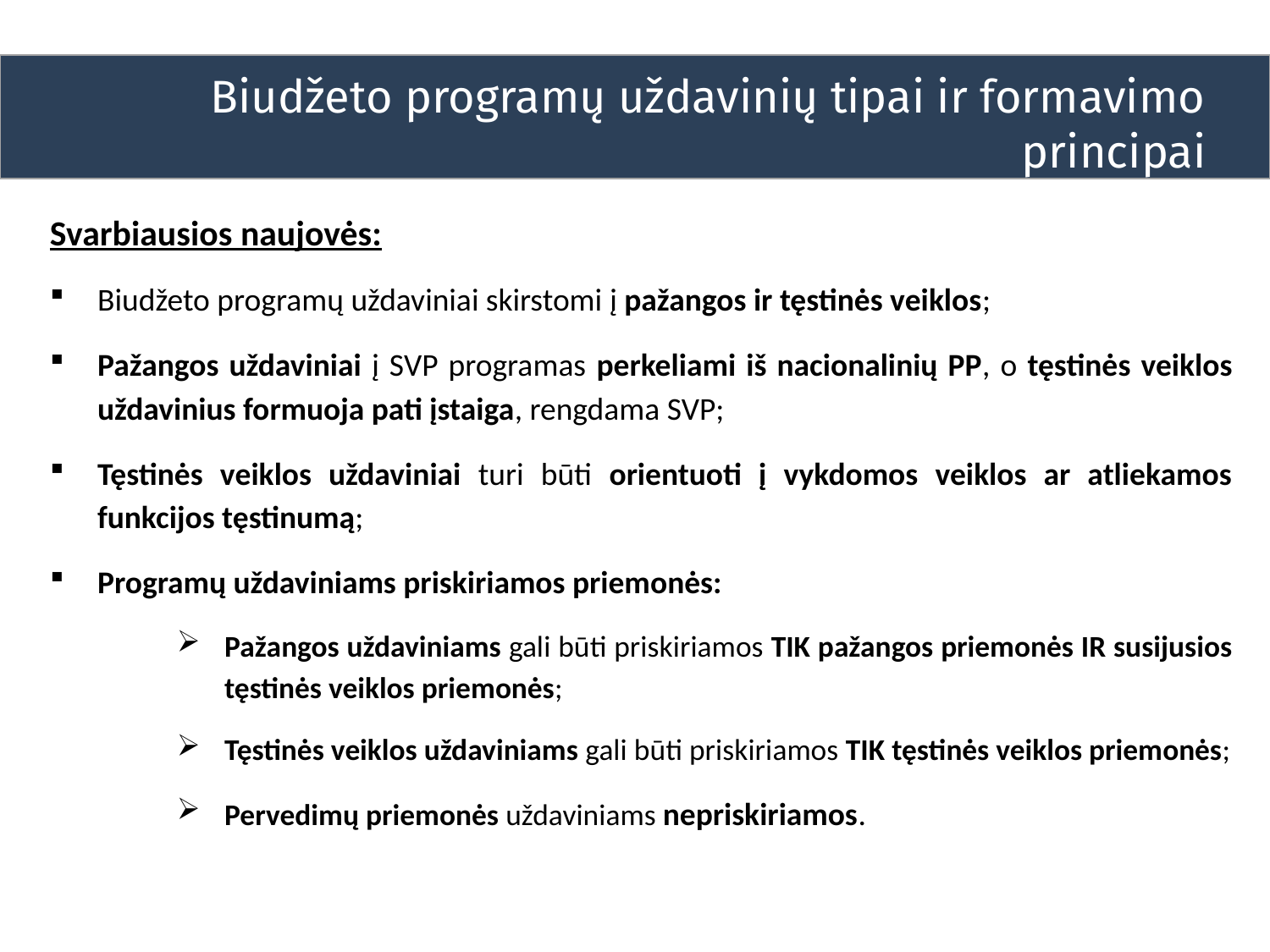

MAKROEKONOMINIS MODELIAVIMAS

Biudžeto programų uždavinių tipai ir formavimo principai
Svarbiausios naujovės:
Biudžeto programų uždaviniai skirstomi į pažangos ir tęstinės veiklos;
Pažangos uždaviniai į SVP programas perkeliami iš nacionalinių PP, o tęstinės veiklos uždavinius formuoja pati įstaiga, rengdama SVP;
Tęstinės veiklos uždaviniai turi būti orientuoti į vykdomos veiklos ar atliekamos funkcijos tęstinumą;
Programų uždaviniams priskiriamos priemonės:
Pažangos uždaviniams gali būti priskiriamos TIK pažangos priemonės IR susijusios tęstinės veiklos priemonės;
Tęstinės veiklos uždaviniams gali būti priskiriamos TIK tęstinės veiklos priemonės;
Pervedimų priemonės uždaviniams nepriskiriamos.